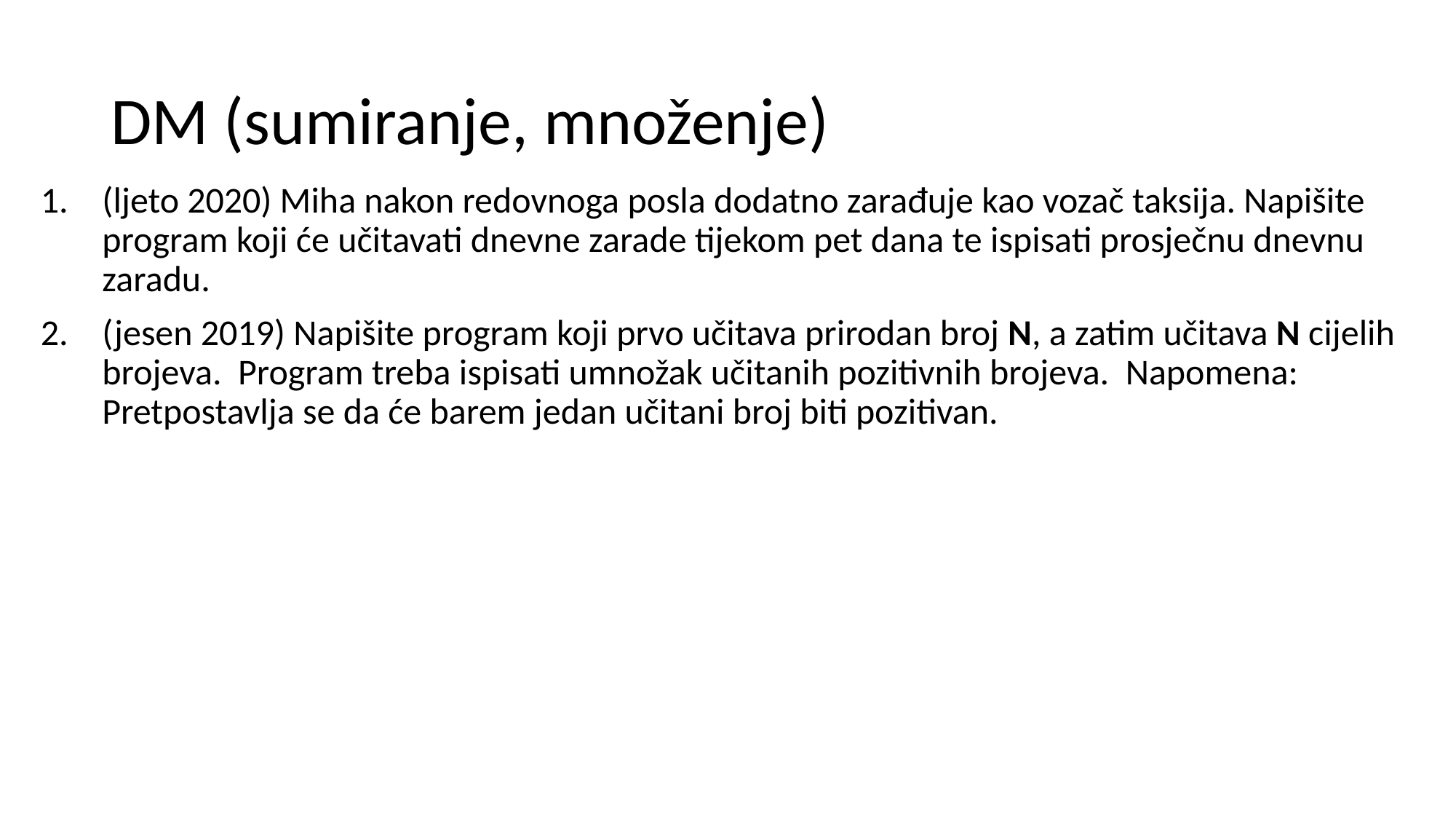

# DM (sumiranje, množenje)
(ljeto 2020) Miha nakon redovnoga posla dodatno zarađuje kao vozač taksija. Napišite program koji će učitavati dnevne zarade tijekom pet dana te ispisati prosječnu dnevnu zaradu.
(jesen 2019) Napišite program koji prvo učitava prirodan broj N, a zatim učitava N cijelih brojeva.  Program treba ispisati umnožak učitanih pozitivnih brojeva.  Napomena: Pretpostavlja se da će barem jedan učitani broj biti pozitivan.